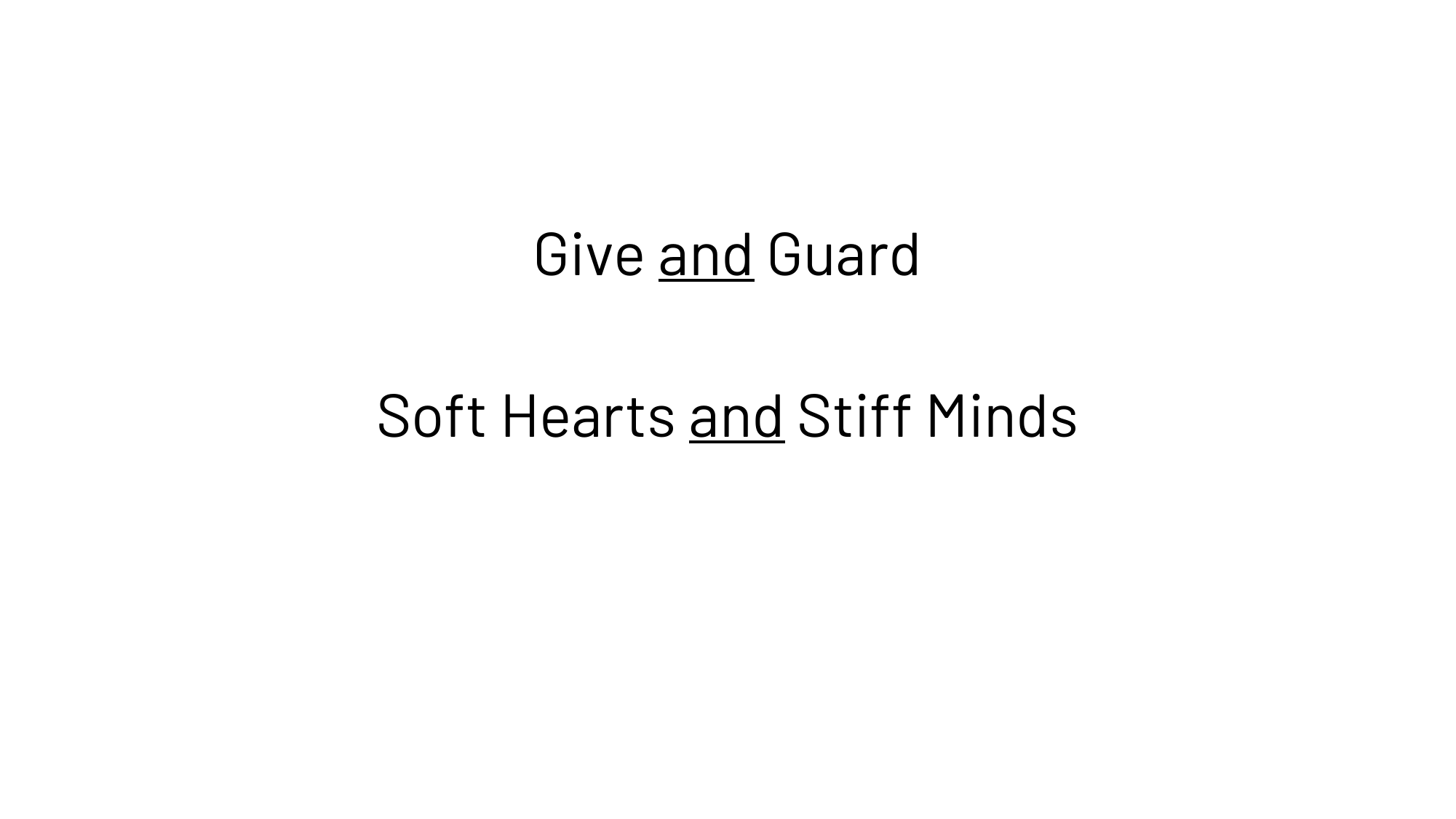

Give and Guard

Soft Hearts and Stiff Minds